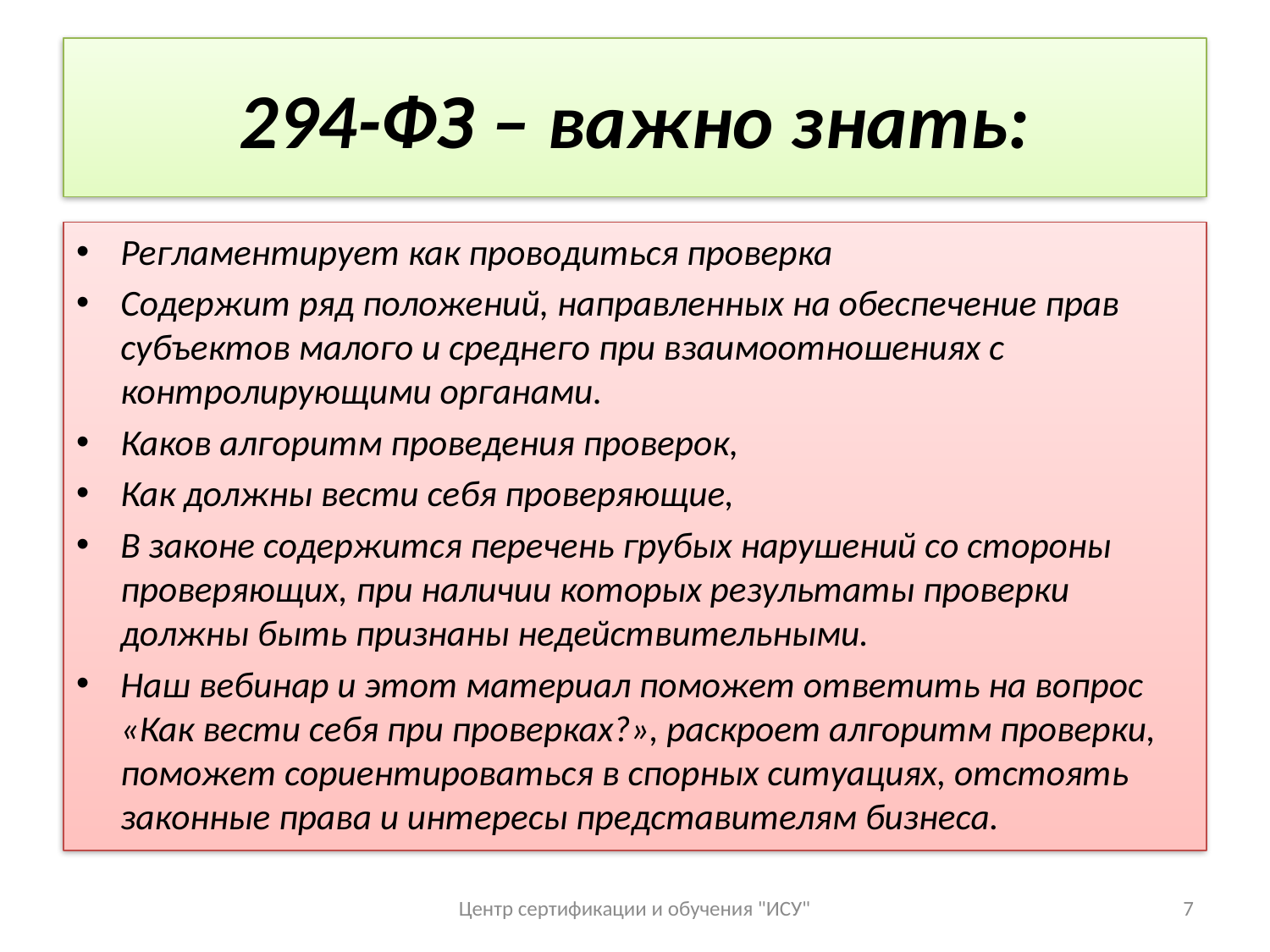

# 294-ФЗ – важно знать:
Регламентирует как проводиться проверка
Содержит ряд положений, направленных на обеспечение прав субъектов малого и среднего при взаимоотношениях с контролирующими органами.
Каков алгоритм проведения проверок,
Как должны вести себя проверяющие,
В законе содержится перечень грубых нарушений со стороны проверяющих, при наличии которых результаты проверки должны быть признаны недействительными.
Наш вебинар и этот материал поможет ответить на вопрос «Как вести себя при проверках?», раскроет алгоритм проверки, поможет сориентироваться в спорных ситуациях, отстоять законные права и интересы представителям бизнеса.
Центр сертификации и обучения "ИСУ"
7